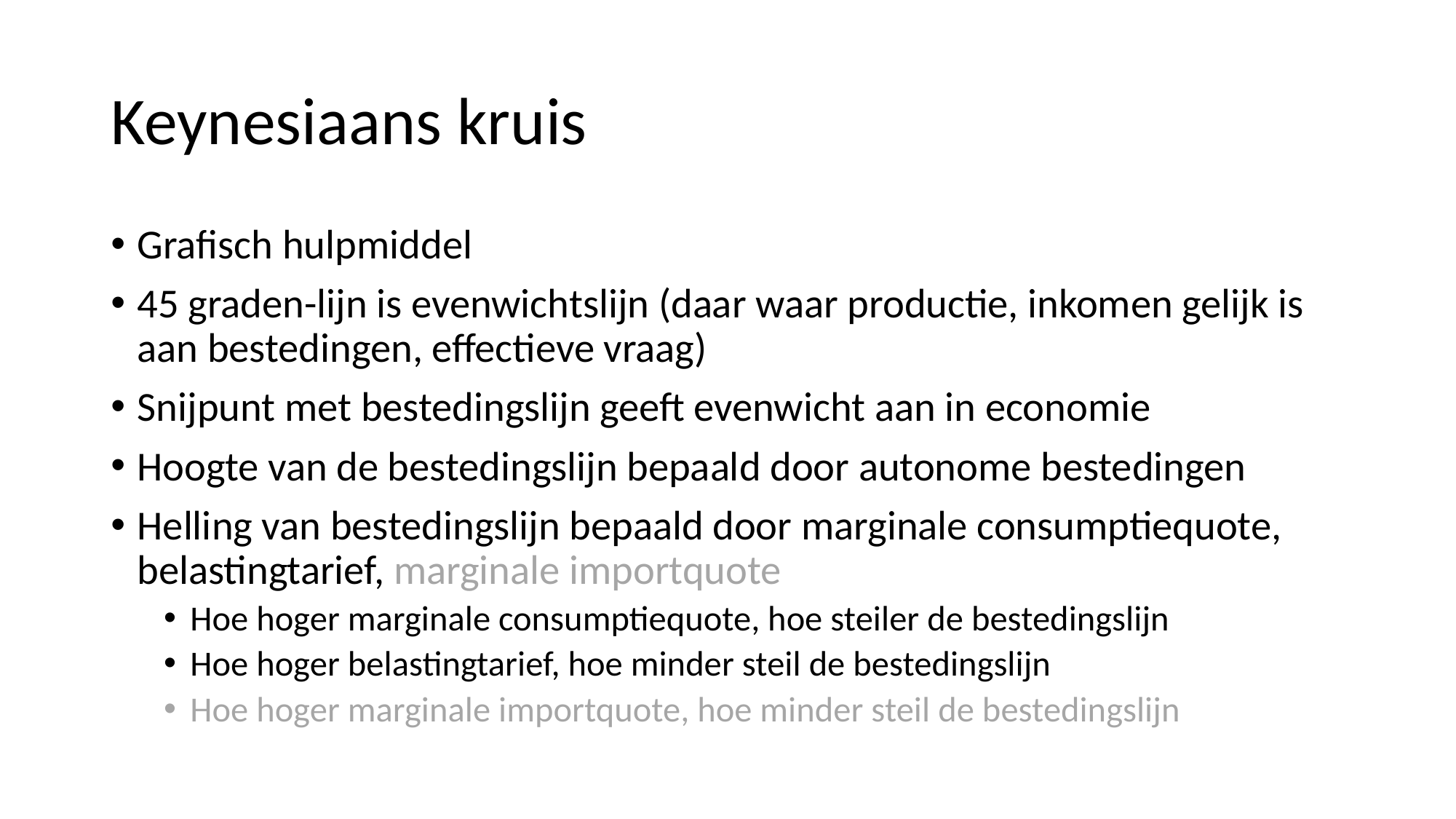

# Keynesiaans kruis
Grafisch hulpmiddel
45 graden-lijn is evenwichtslijn (daar waar productie, inkomen gelijk is aan bestedingen, effectieve vraag)
Snijpunt met bestedingslijn geeft evenwicht aan in economie
Hoogte van de bestedingslijn bepaald door autonome bestedingen
Helling van bestedingslijn bepaald door marginale consumptiequote, belastingtarief, marginale importquote
Hoe hoger marginale consumptiequote, hoe steiler de bestedingslijn
Hoe hoger belastingtarief, hoe minder steil de bestedingslijn
Hoe hoger marginale importquote, hoe minder steil de bestedingslijn